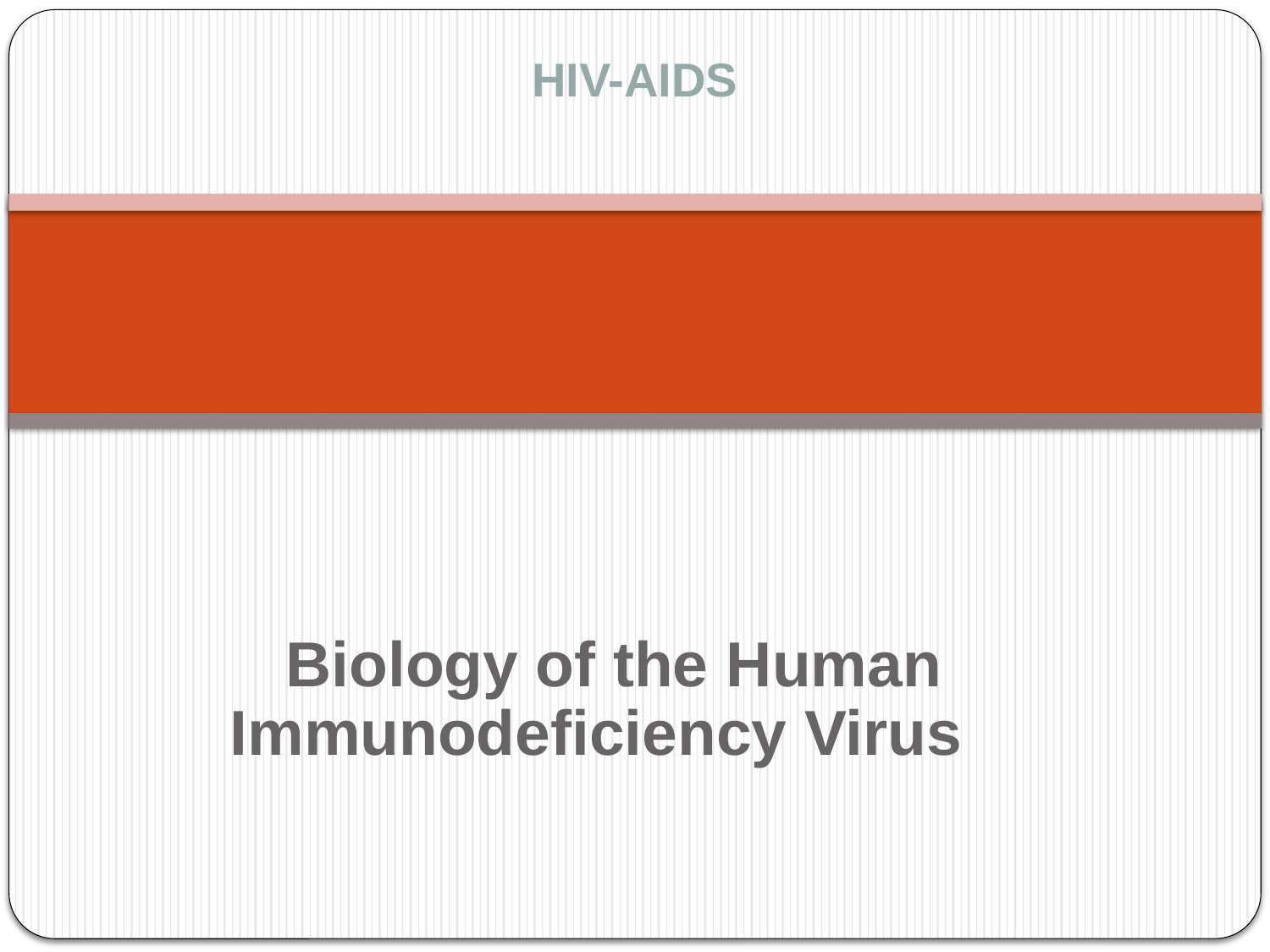

# HIV-AIDS

Biology of the Human Immunodeficiency Virus